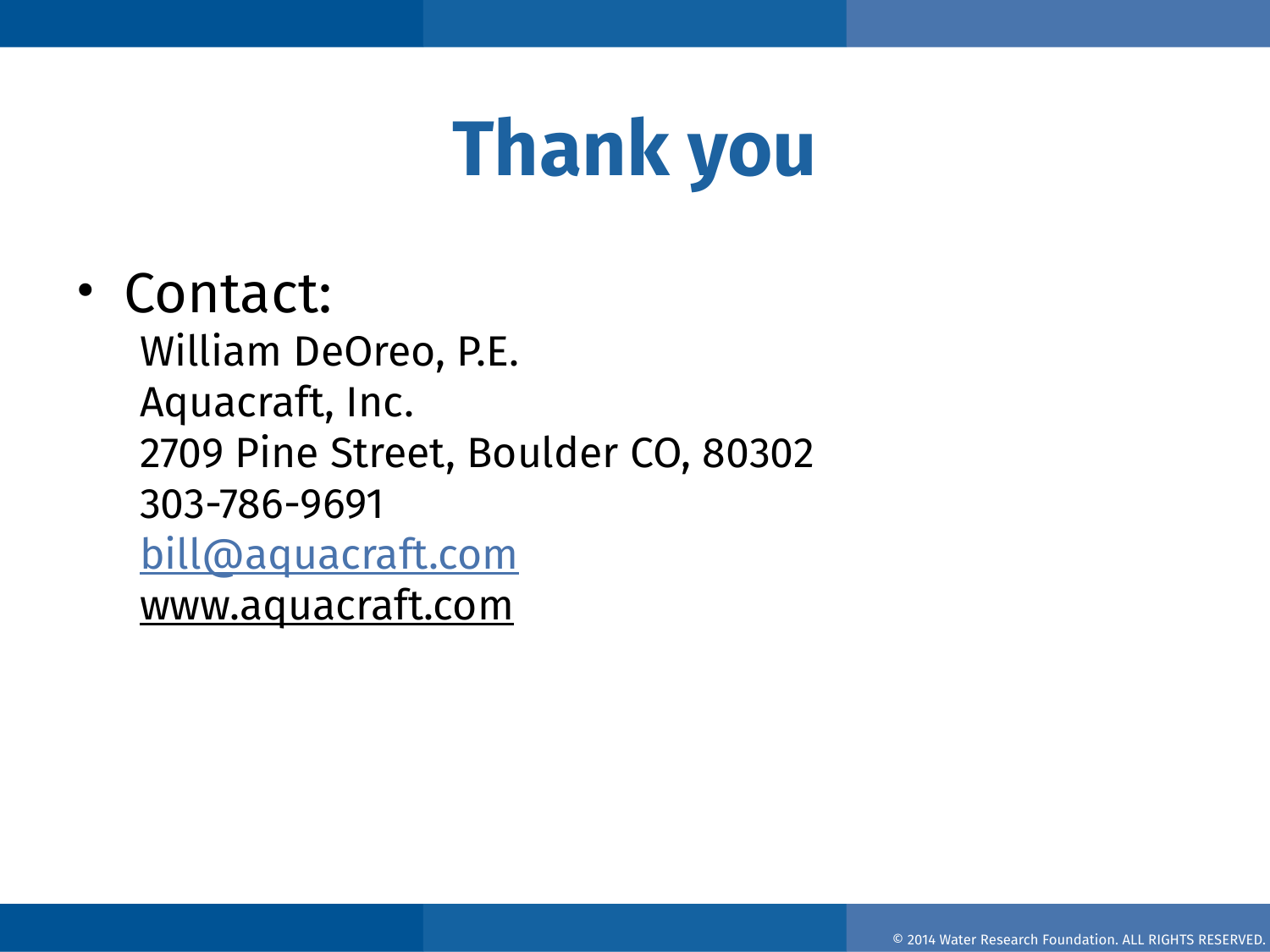

# Thank you
Contact:
William DeOreo, P.E.
Aquacraft, Inc.
2709 Pine Street, Boulder CO, 80302
303-786-9691
bill@aquacraft.com
www.aquacraft.com